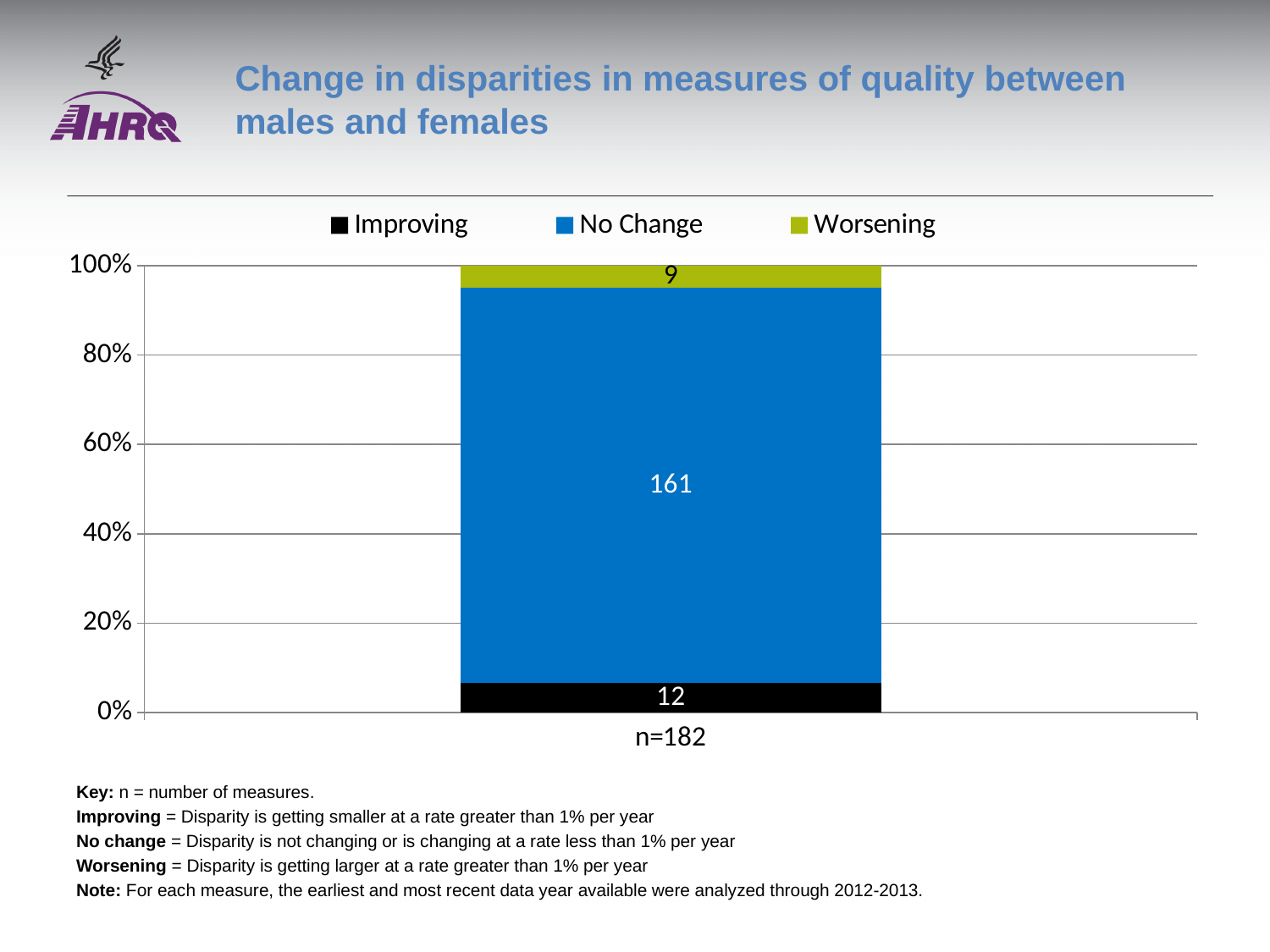

# Change in disparities in measures of quality between males and females

### Chart

| Category | Improving | No Change | Worsening |
|---|---|---|---|
| n=182 | 12.0 | 161.0 | 9.0 |
Key: n = number of measures.
Improving = Disparity is getting smaller at a rate greater than 1% per year
No change = Disparity is not changing or is changing at a rate less than 1% per year
Worsening = Disparity is getting larger at a rate greater than 1% per year
Note: For each measure, the earliest and most recent data year available were analyzed through 2012-2013.